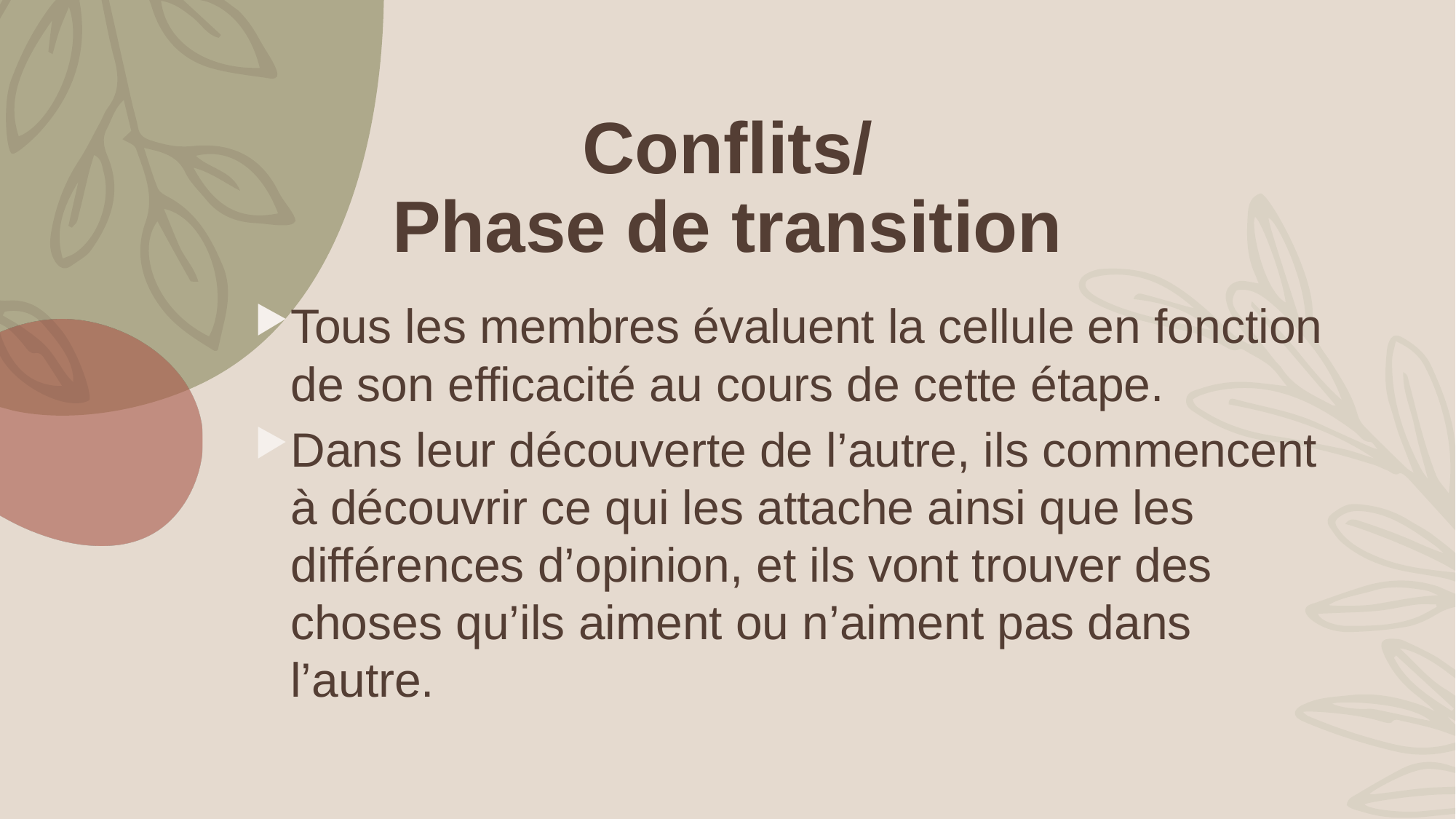

# Conflits/ Phase de transition
Tous les membres évaluent la cellule en fonction de son efficacité au cours de cette étape.
Dans leur découverte de l’autre, ils commencent à découvrir ce qui les attache ainsi que les différences d’opinion, et ils vont trouver des choses qu’ils aiment ou n’aiment pas dans l’autre.